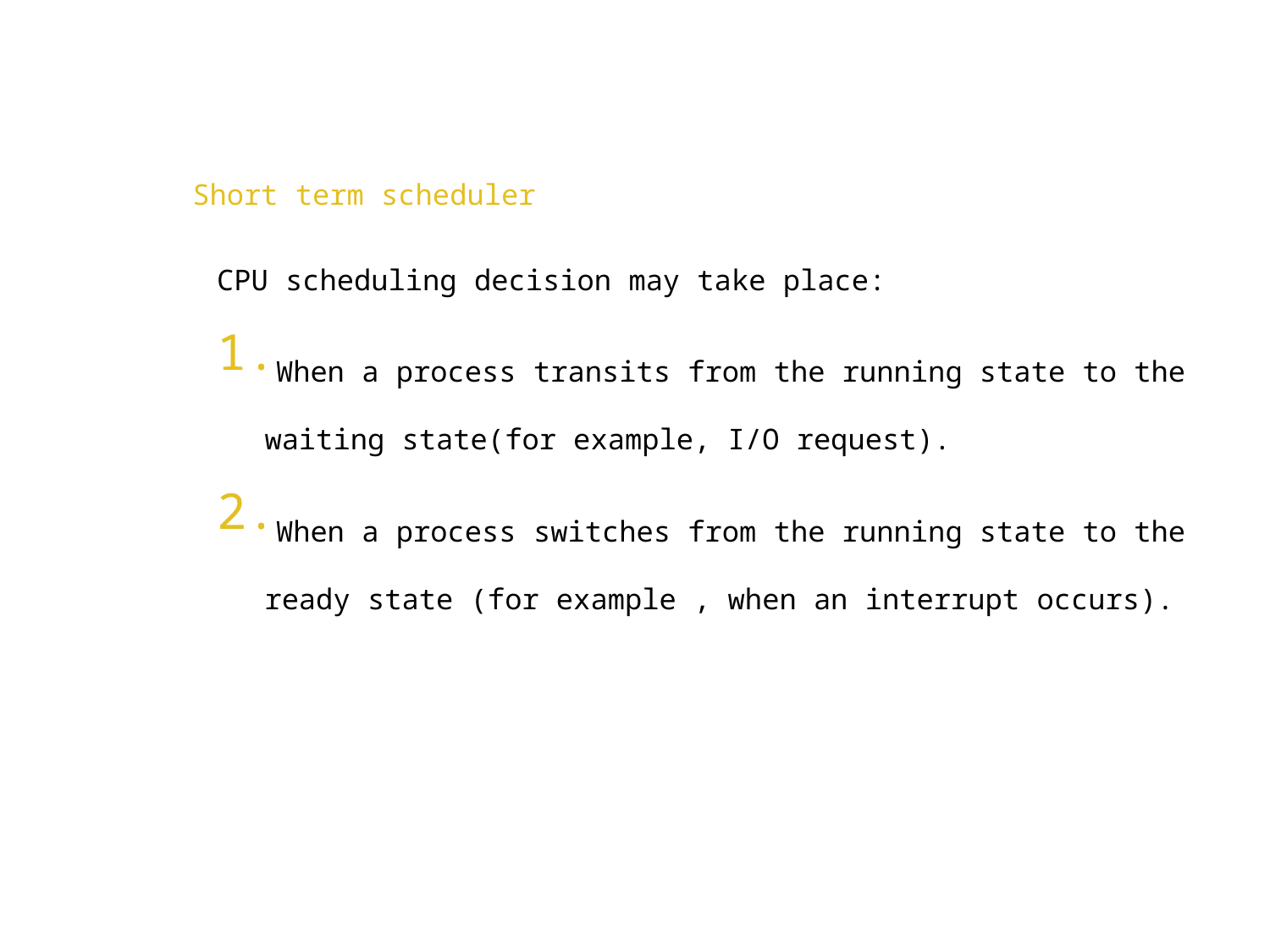

Short term scheduler
CPU scheduling decision may take place:
When a process transits from the running state to the waiting state(for example, I/O request).
When a process switches from the running state to the ready state (for example , when an interrupt occurs).